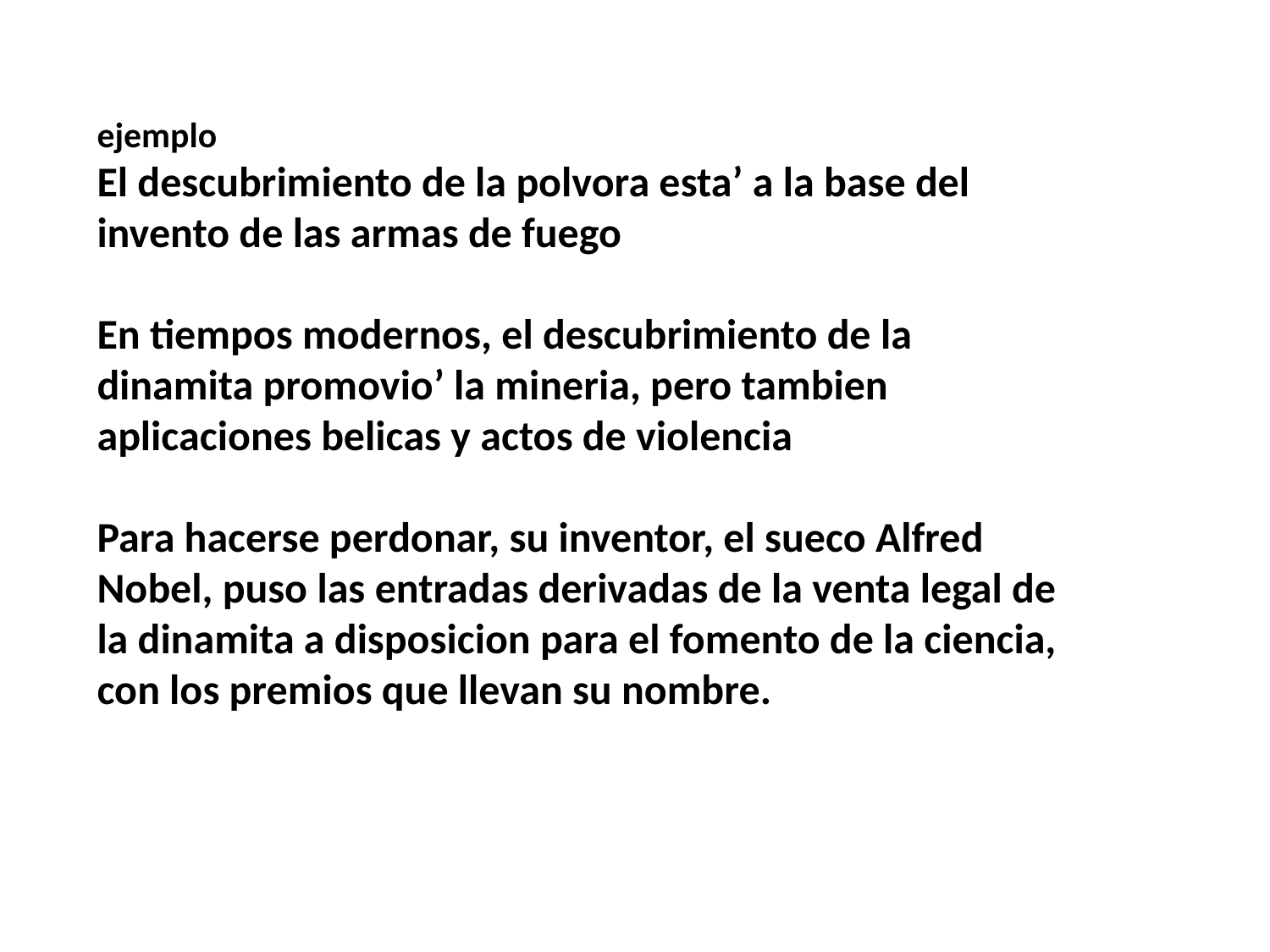

ejemplo
El descubrimiento de la polvora esta’ a la base del invento de las armas de fuego

En tiempos modernos, el descubrimiento de la dinamita promovio’ la mineria, pero tambien aplicaciones belicas y actos de violencia

Para hacerse perdonar, su inventor, el sueco Alfred Nobel, puso las entradas derivadas de la venta legal de la dinamita a disposicion para el fomento de la ciencia, con los premios que llevan su nombre.